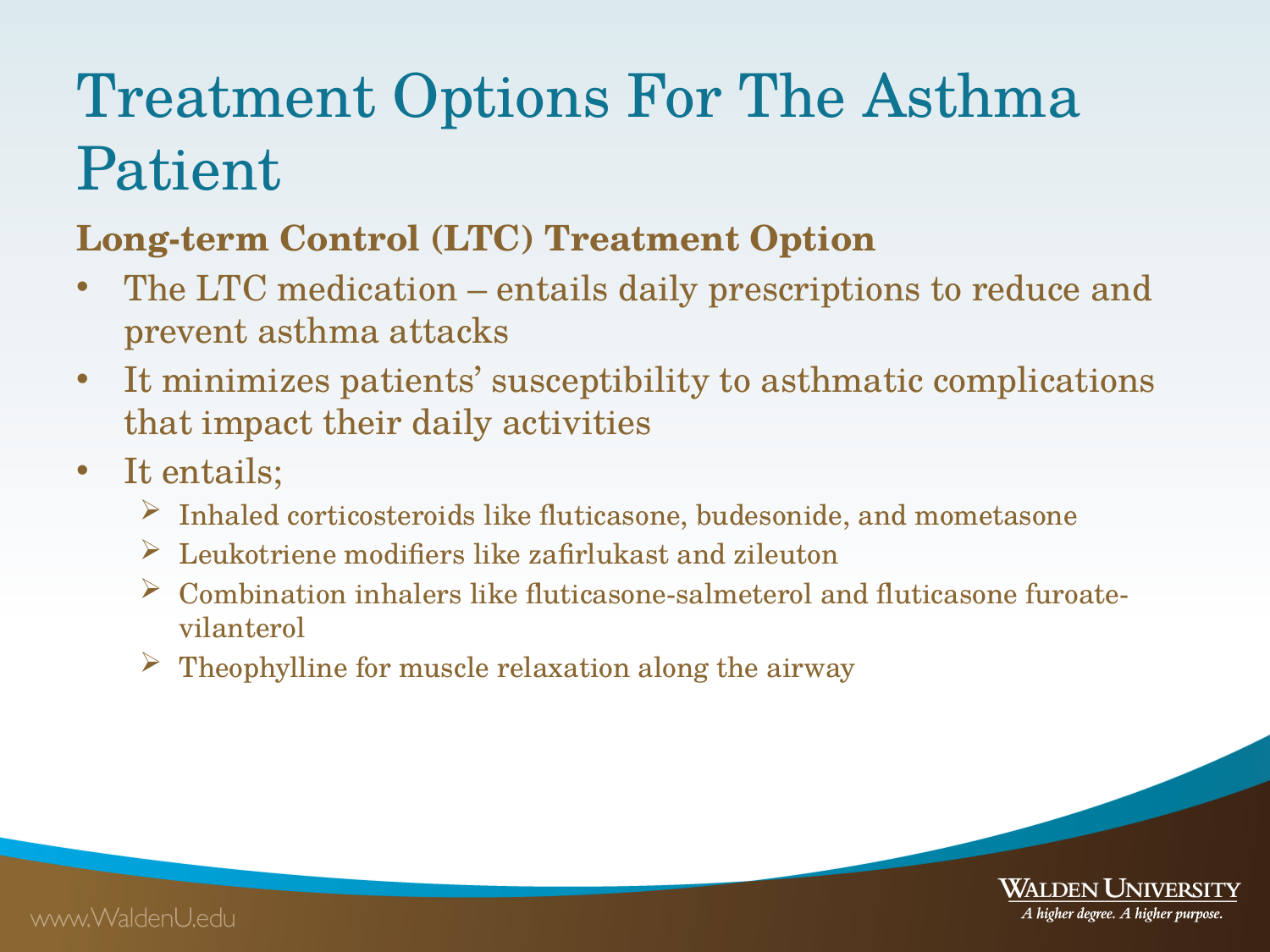

# Treatment Options For The Asthma Patient
Long-term Control (LTC) Treatment Option
The LTC medication – entails daily prescriptions to reduce and prevent asthma attacks
It minimizes patients’ susceptibility to asthmatic complications that impact their daily activities
It entails;
Inhaled corticosteroids like fluticasone, budesonide, and mometasone
Leukotriene modifiers like zafirlukast and zileuton
Combination inhalers like fluticasone-salmeterol and fluticasone furoate-vilanterol
Theophylline for muscle relaxation along the airway